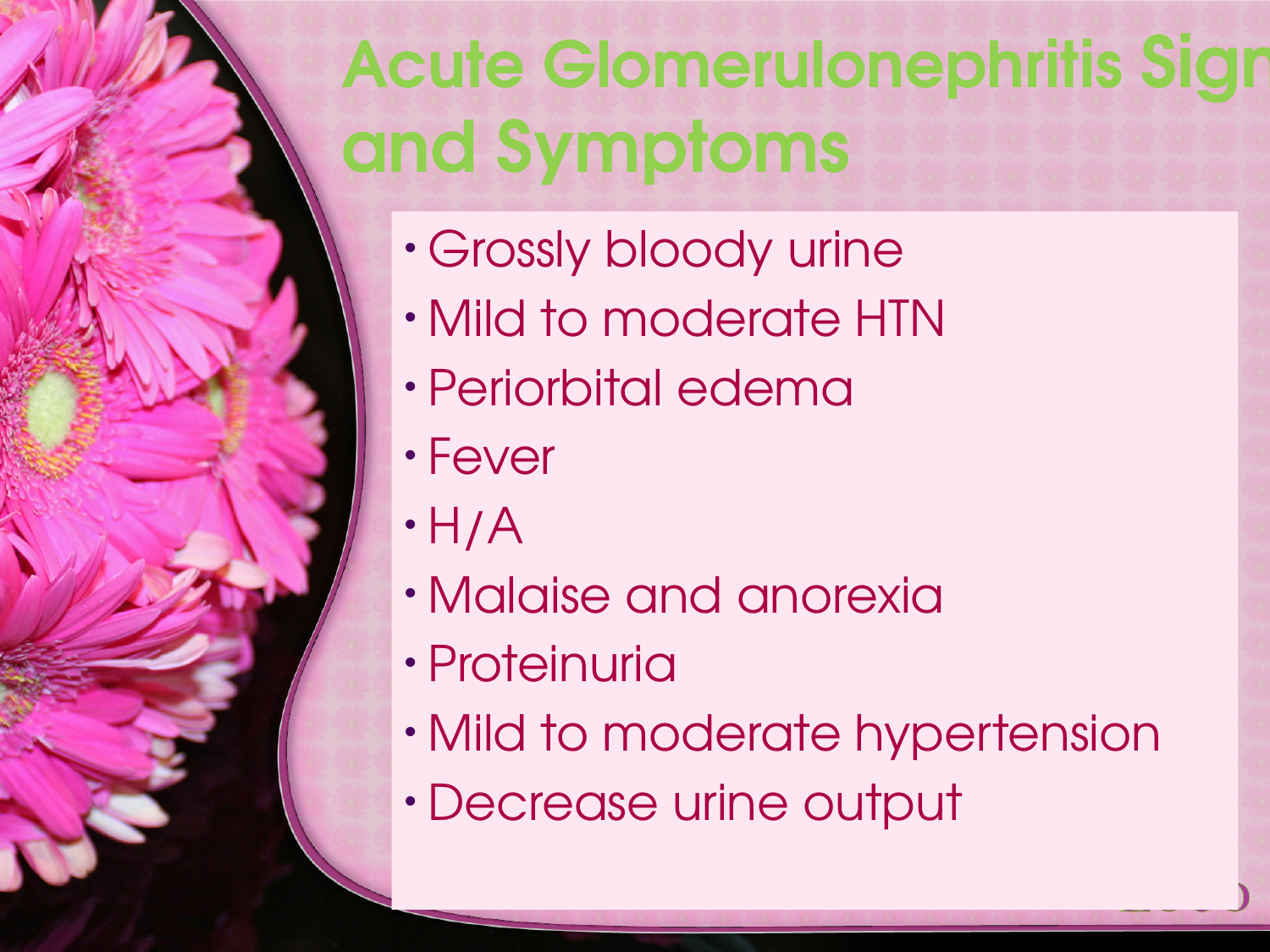

# Acute Glomerulonephritis Signs and Symptoms
Grossly bloody urine
Mild to moderate HTN
Periorbital edema
Fever
H/A
Malaise and anorexia
Proteinuria
Mild to moderate hypertension
Decrease urine output